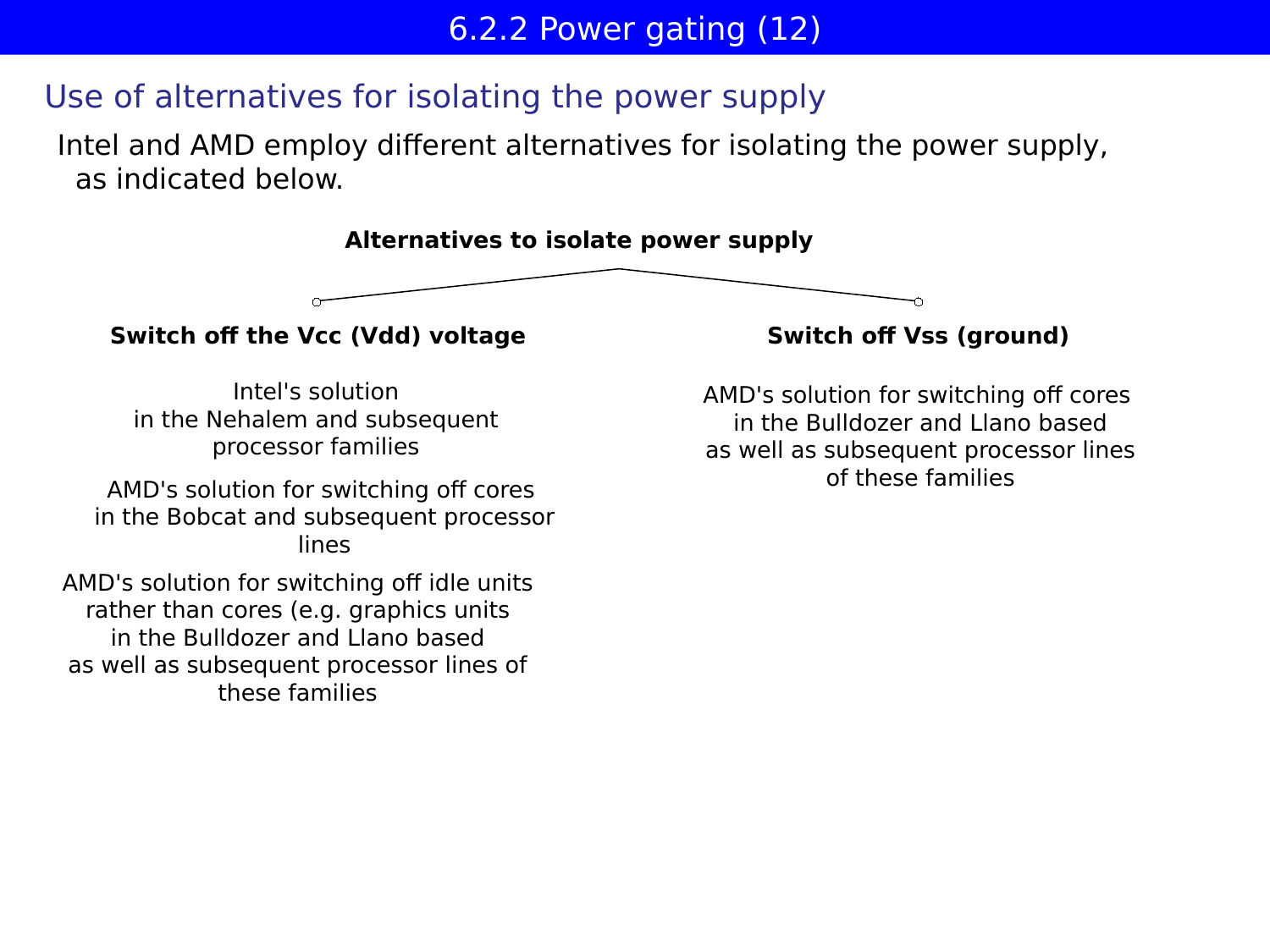

# 6.2.2 Power gating (12)
Use of alternatives for isolating the power supply
Intel and AMD employ different alternatives for isolating the power supply,
  as indicated below.
Alternatives to isolate power supply

Switch off Vss (ground)
Switch off the Vcc (Vdd) voltage
Intel's solution
in the Nehalem and subsequent
processor families
AMD's solution for switching off cores
in the Bulldozer and Llano based
as well as subsequent processor lines
of these families
AMD's solution for switching off cores
in the Bobcat and subsequent processor lines
AMD's solution for switching off idle units rather than cores (e.g. graphics units
in the Bulldozer and Llano based
as well as subsequent processor lines of these families